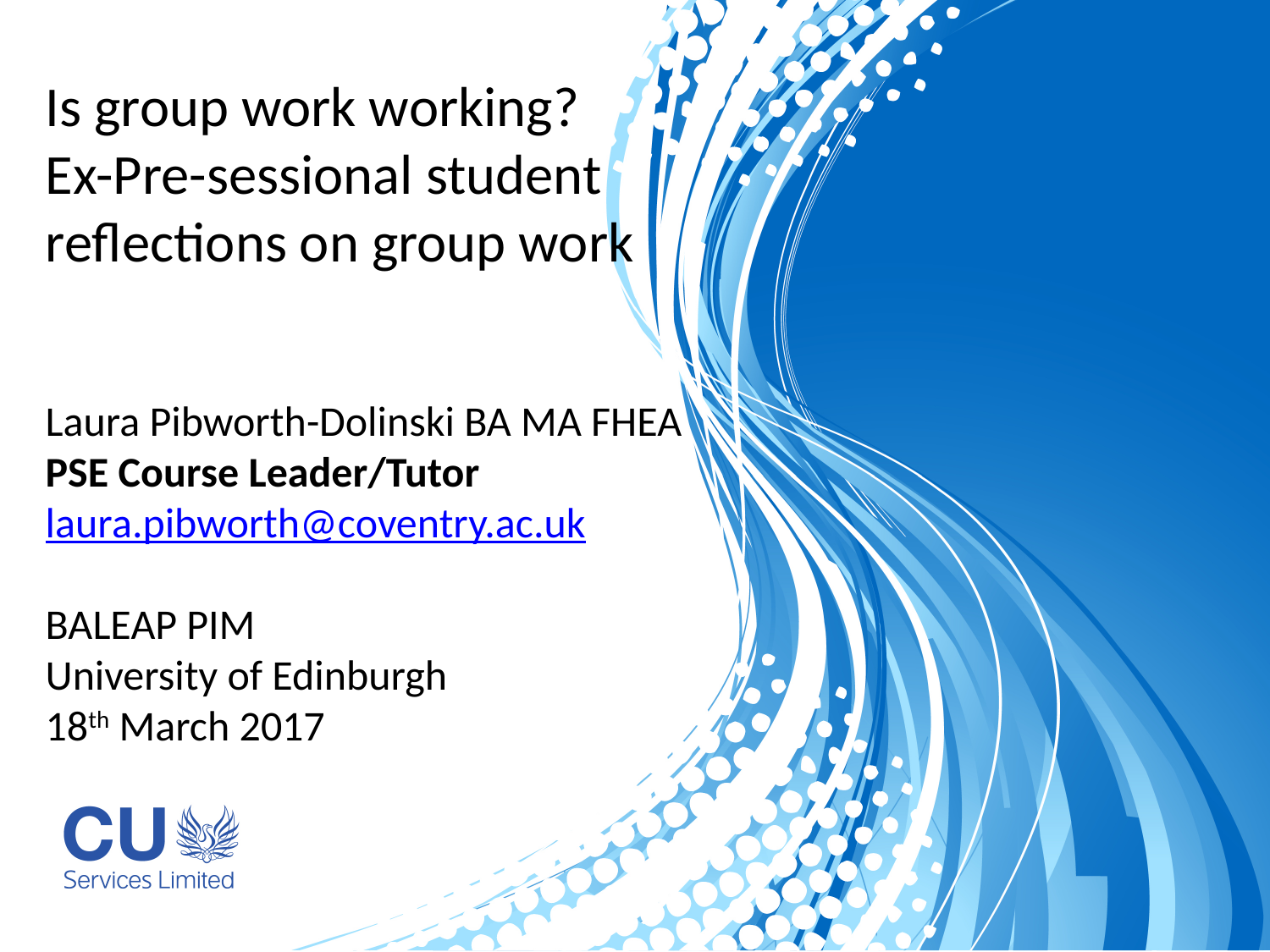

# Is group work working? Ex-Pre-sessional student reflections on group work Laura Pibworth-Dolinski BA MA FHEA PSE Course Leader/Tutor laura.pibworth@coventry.ac.uk BALEAP PIM University of Edinburgh 18th March 2017